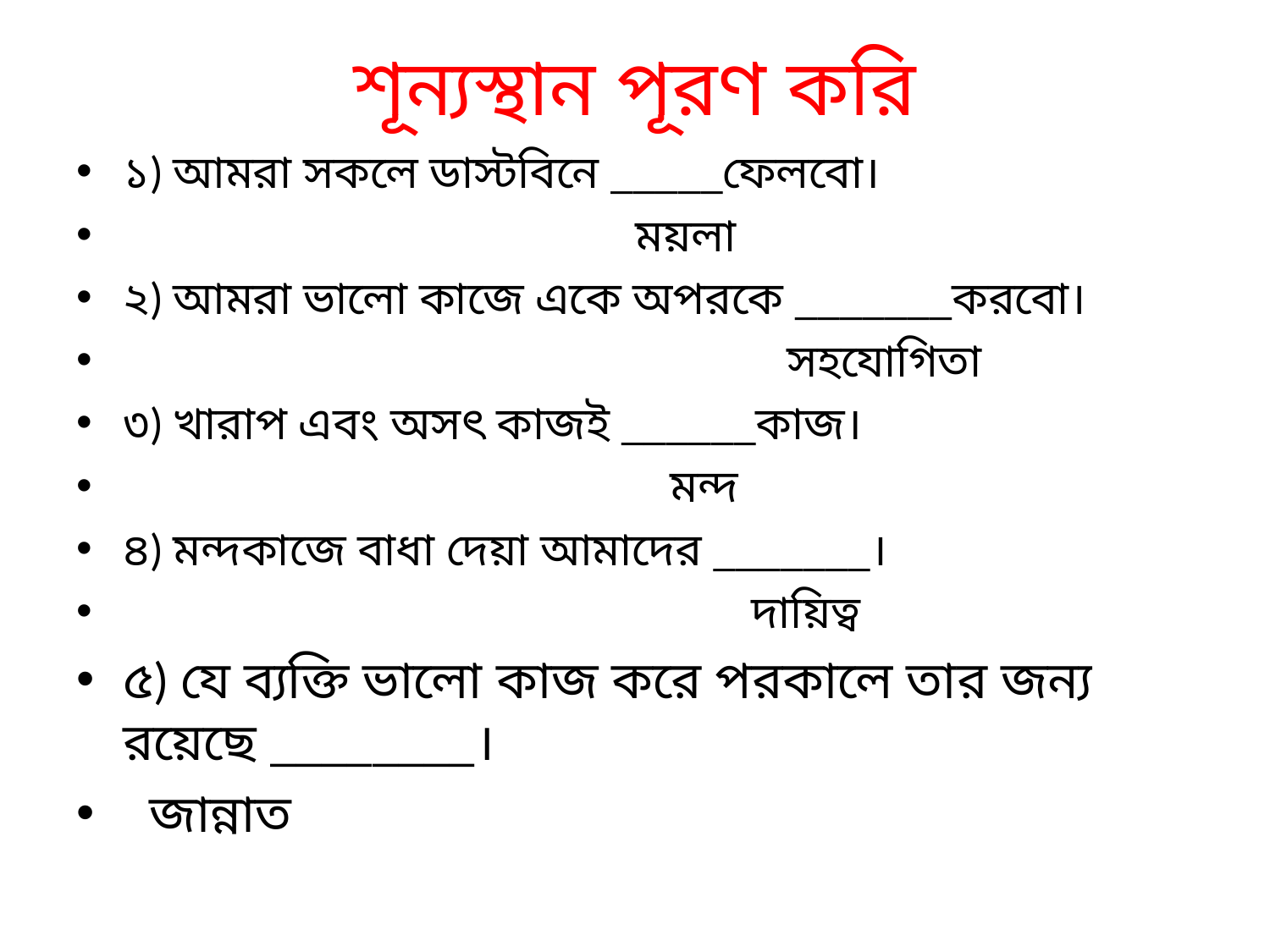

# শূন্যস্থান পূরণ করি
১) আমরা সকলে ডাস্টবিনে _____ফেলবো।
                                            ময়লা
২) আমরা ভালো কাজে একে অপরকে _______করবো।
                                                         সহযোগিতা
৩) খারাপ এবং অসৎ কাজই ______কাজ।
                                               মন্দ
৪) মন্দকাজে বাধা দেয়া আমাদের _______।
                                                      দায়িত্ব
৫) যে ব্যক্তি ভালো কাজ করে পরকালে তার জন্য রয়েছে ________।
  জান্নাত